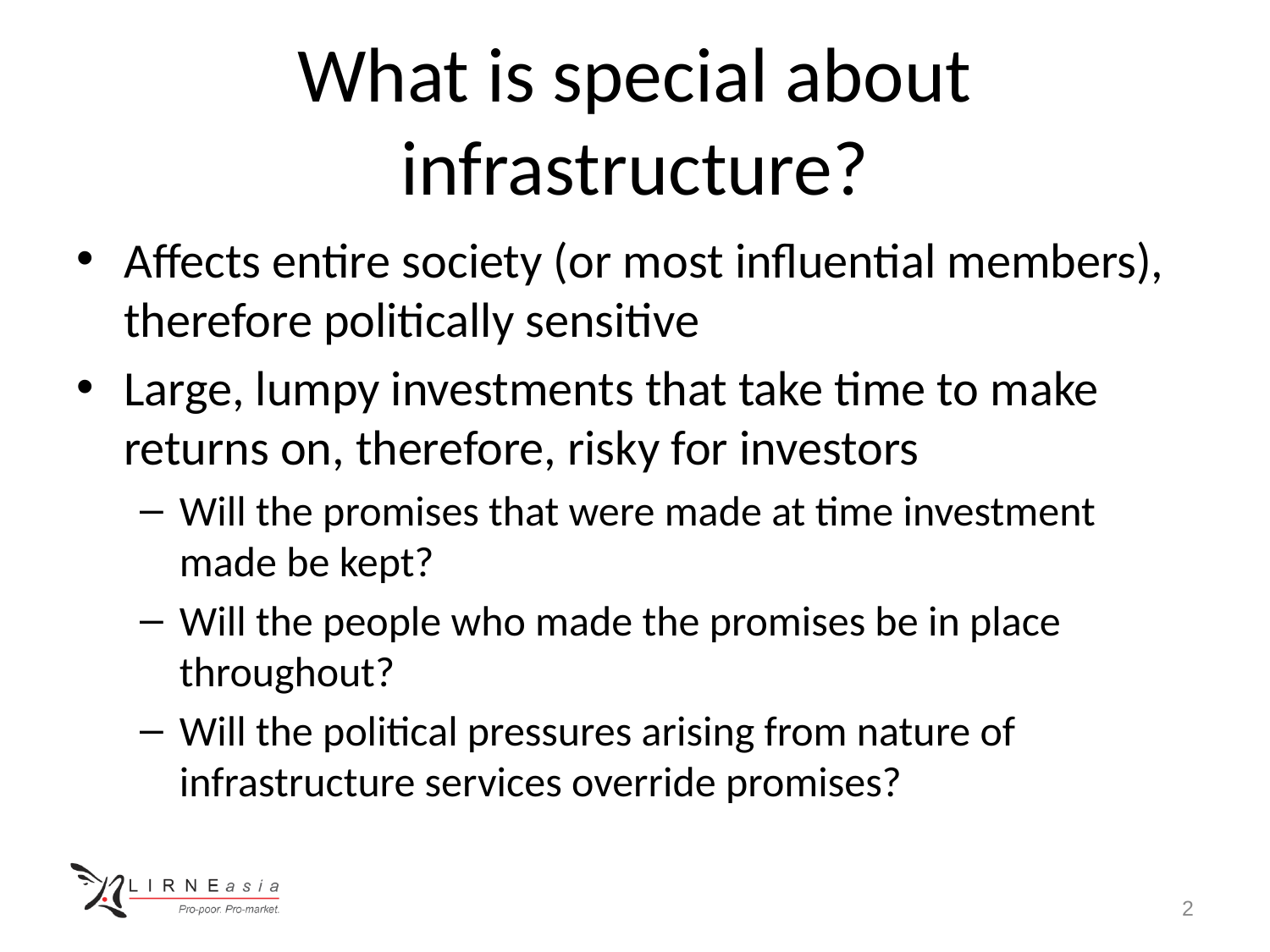

# What is special about infrastructure?
Affects entire society (or most influential members), therefore politically sensitive
Large, lumpy investments that take time to make returns on, therefore, risky for investors
Will the promises that were made at time investment made be kept?
Will the people who made the promises be in place throughout?
Will the political pressures arising from nature of infrastructure services override promises?
2